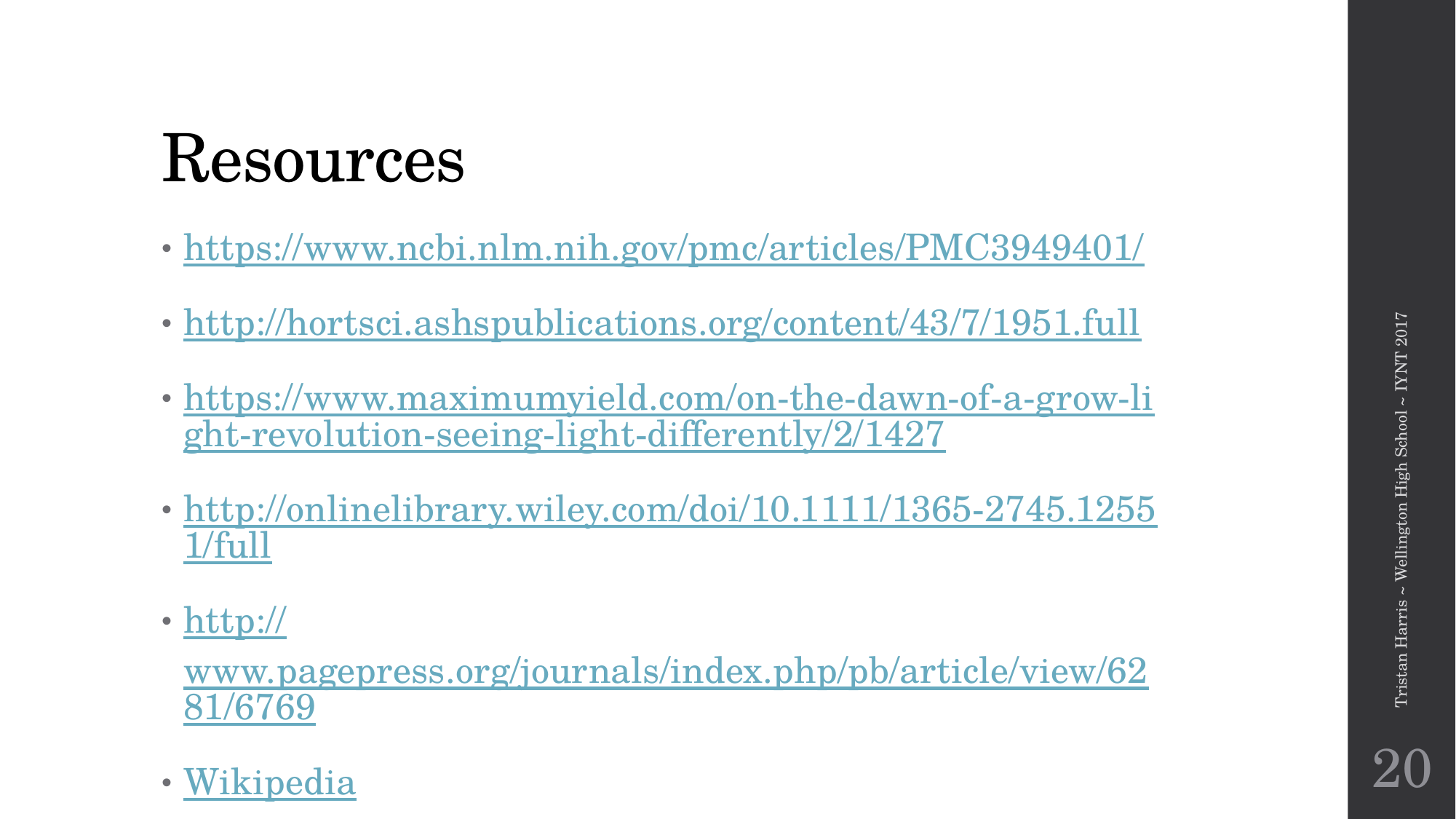

# Resources
https://www.ncbi.nlm.nih.gov/pmc/articles/PMC3949401/
http://hortsci.ashspublications.org/content/43/7/1951.full
https://www.maximumyield.com/on-the-dawn-of-a-grow-light-revolution-seeing-light-differently/2/1427
http://onlinelibrary.wiley.com/doi/10.1111/1365-2745.12551/full
http://www.pagepress.org/journals/index.php/pb/article/view/6281/6769
Wikipedia

Tristan Harris ~ Wellington High School ~ IYNT 2017
20